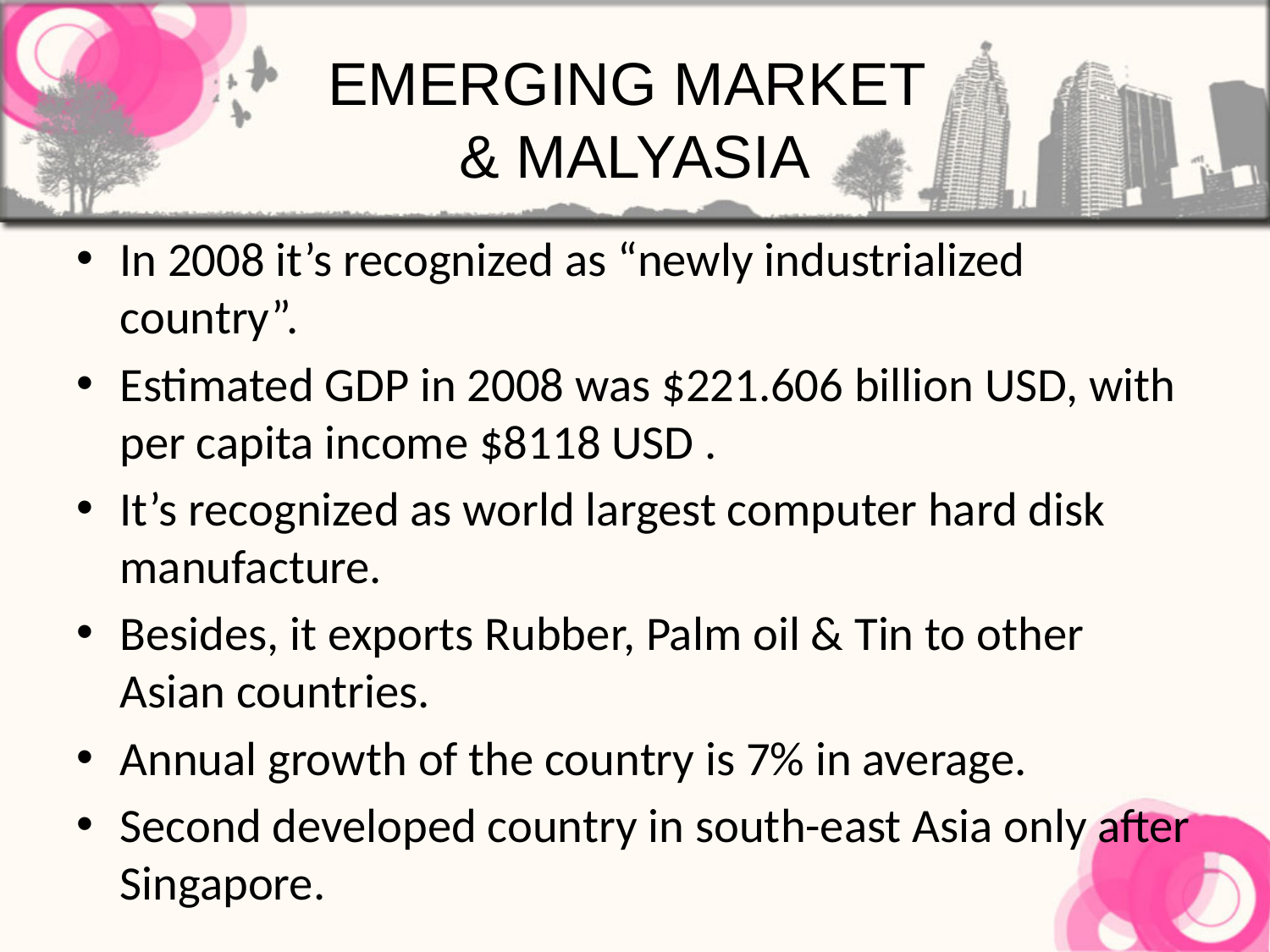

# EMERGING MARKET & MALYASIA
In 2008 it’s recognized as “newly industrialized country”.
Estimated GDP in 2008 was $221.606 billion USD, with per capita income $8118 USD .
It’s recognized as world largest computer hard disk manufacture.
Besides, it exports Rubber, Palm oil & Tin to other Asian countries.
Annual growth of the country is 7% in average.
Second developed country in south-east Asia only after Singapore.